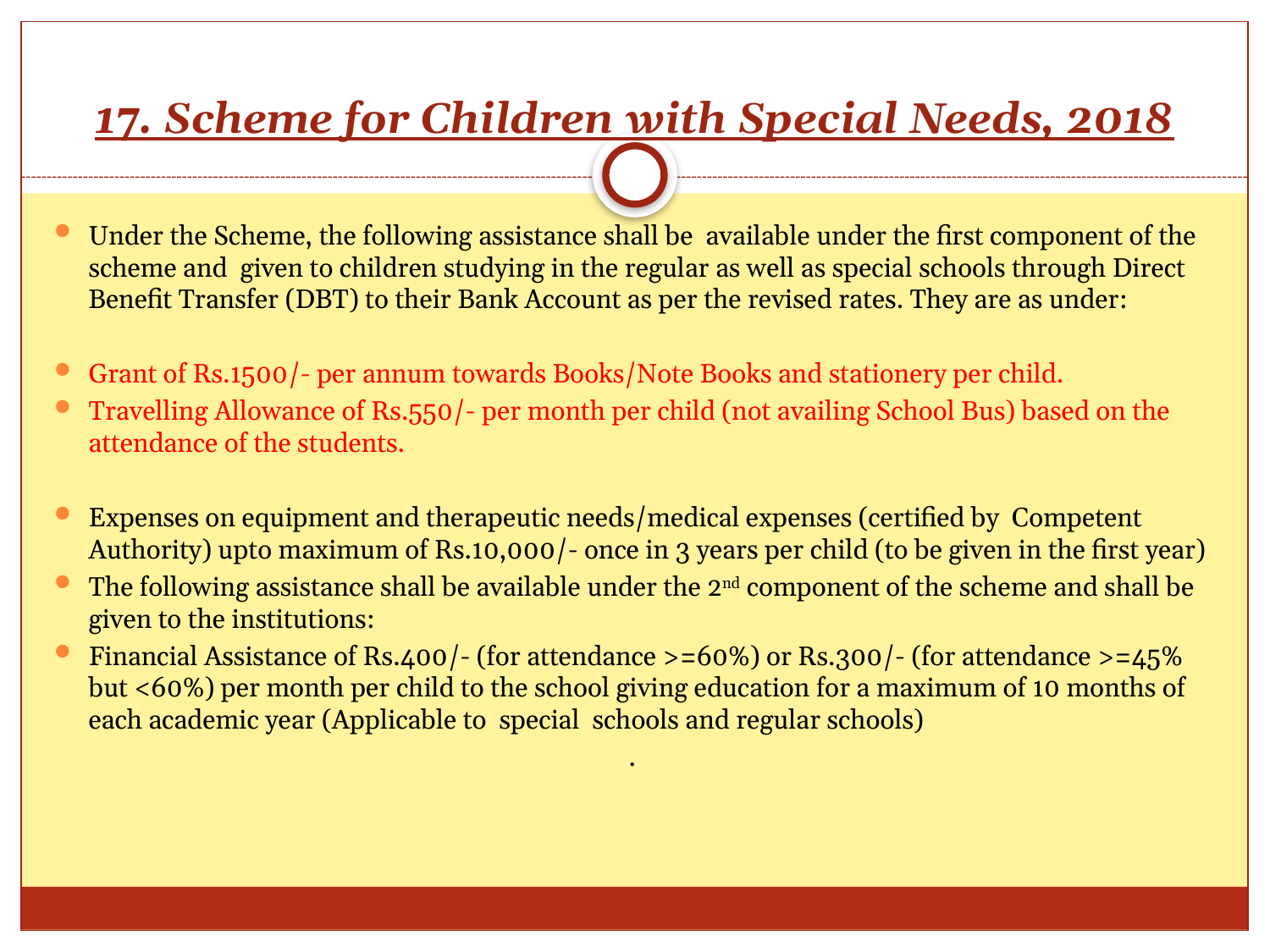

# 17. Scheme for Children with Special Needs, 2018
Under the Scheme, the following assistance shall be  available under the first component of the scheme and  given to children studying in the regular as well as special schools through Direct Benefit Transfer (DBT) to their Bank Account as per the revised rates. They are as under:

Grant of Rs.1500/- per annum towards Books/Note Books and stationery per child.
Travelling Allowance of Rs.550/- per month per child (not availing School Bus) based on the attendance of the students.

Expenses on equipment and therapeutic needs/medical expenses (certified by  Competent Authority) upto maximum of Rs.10,000/- once in 3 years per child (to be given in the first year)
The following assistance shall be available under the 2nd component of the scheme and shall be given to the institutions:
Financial Assistance of Rs.400/- (for attendance >=60%) or Rs.300/- (for attendance >=45% but <60%) per month per child to the school giving education for a maximum of 10 months of each academic year (Applicable to  special  schools and regular schools)
.